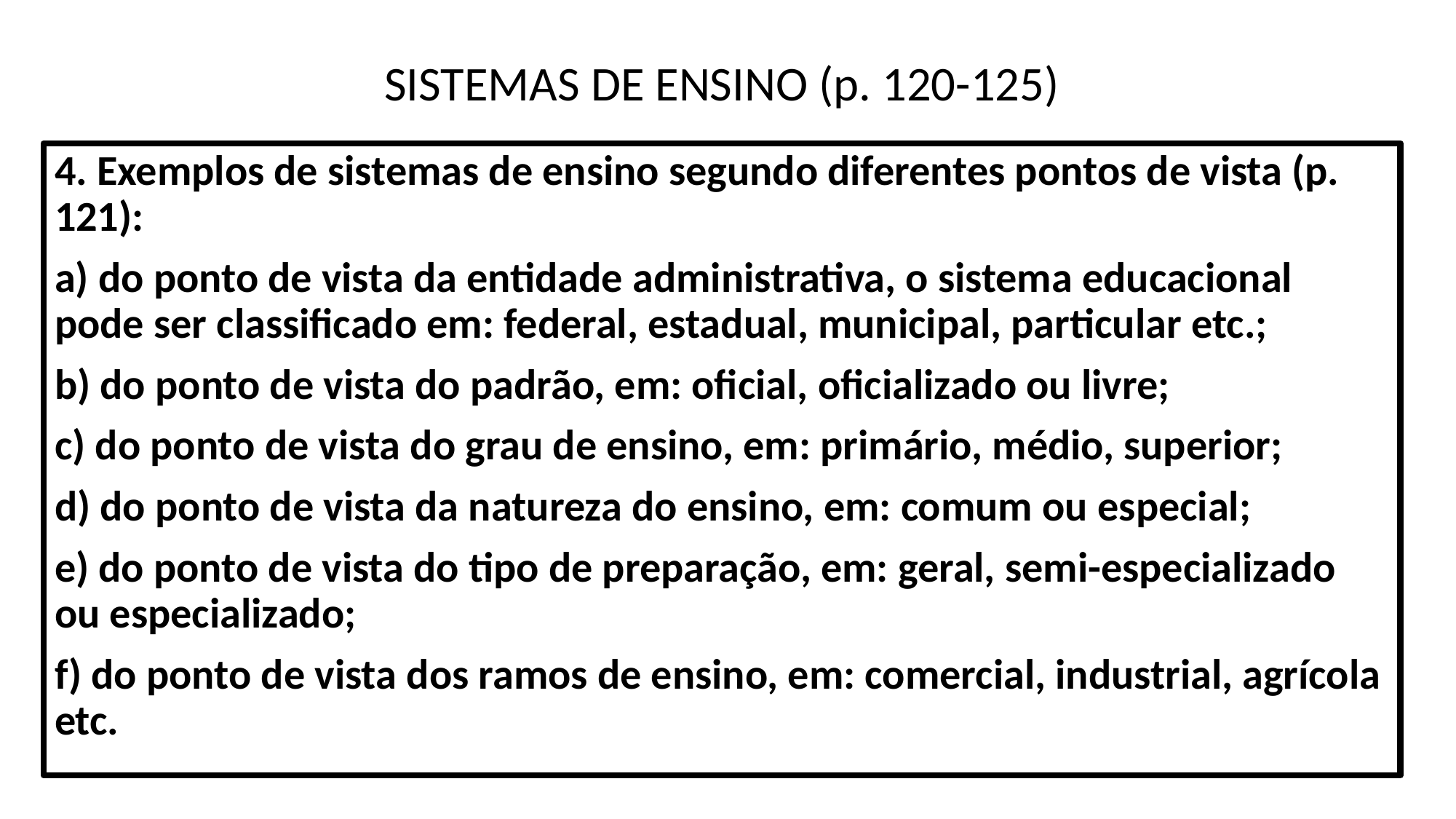

# SISTEMAS DE ENSINO (p. 120-125)
4. Exemplos de sistemas de ensino segundo diferentes pontos de vista (p. 121):
a) do ponto de vista da entidade administrativa, o sistema educacional pode ser classificado em: federal, estadual, municipal, particular etc.;
b) do ponto de vista do padrão, em: oficial, oficializado ou livre;
c) do ponto de vista do grau de ensino, em: primário, médio, superior;
d) do ponto de vista da natureza do ensino, em: comum ou especial;
e) do ponto de vista do tipo de preparação, em: geral, semi-especializado ou especializado;
f) do ponto de vista dos ramos de ensino, em: comercial, industrial, agrícola etc.